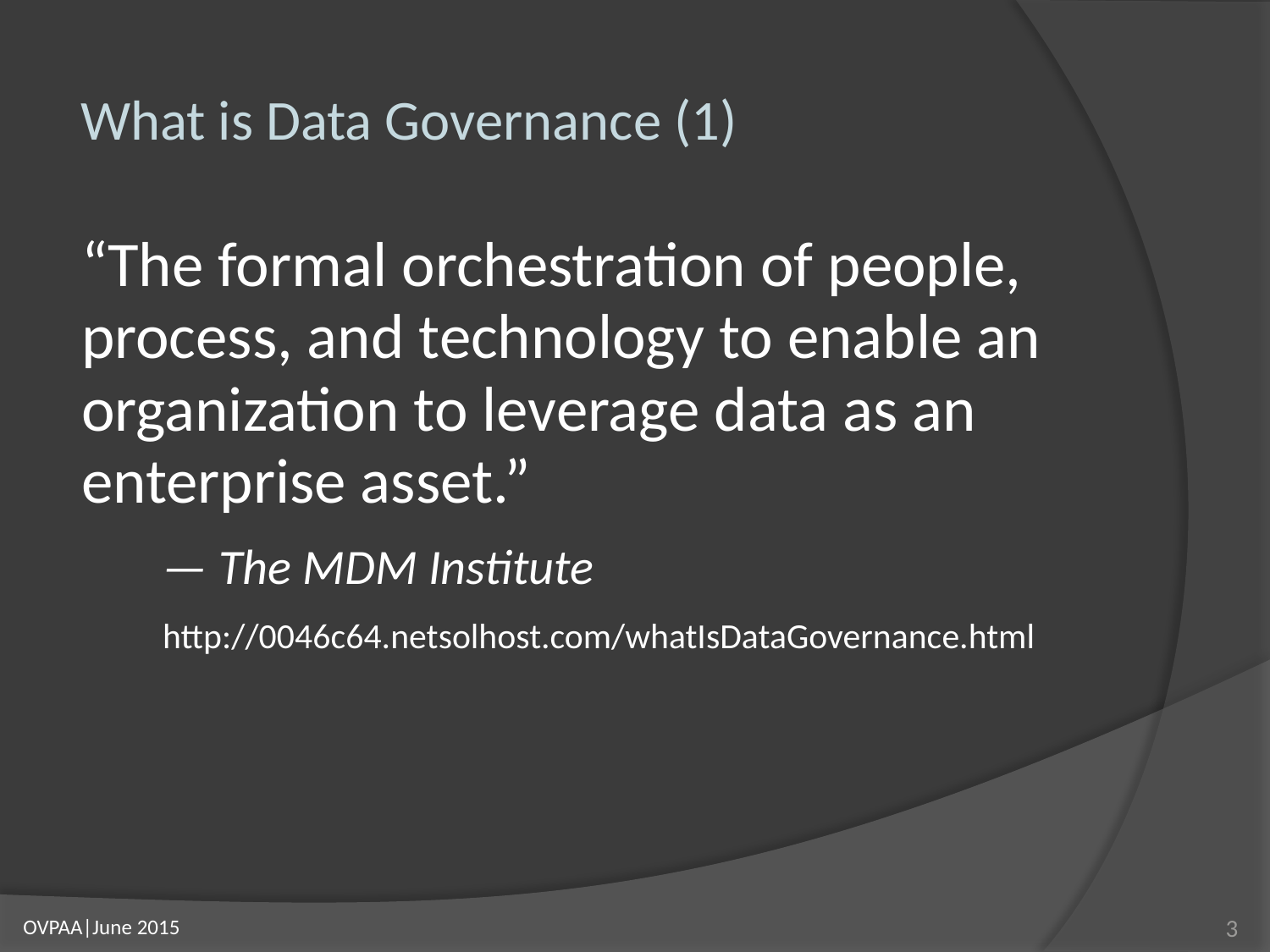

# What is Data Governance (1)
“The formal orchestration of people, process, and technology to enable an organization to leverage data as an enterprise asset.”
— The MDM Institute
http://0046c64.netsolhost.com/whatIsDataGovernance.html

3